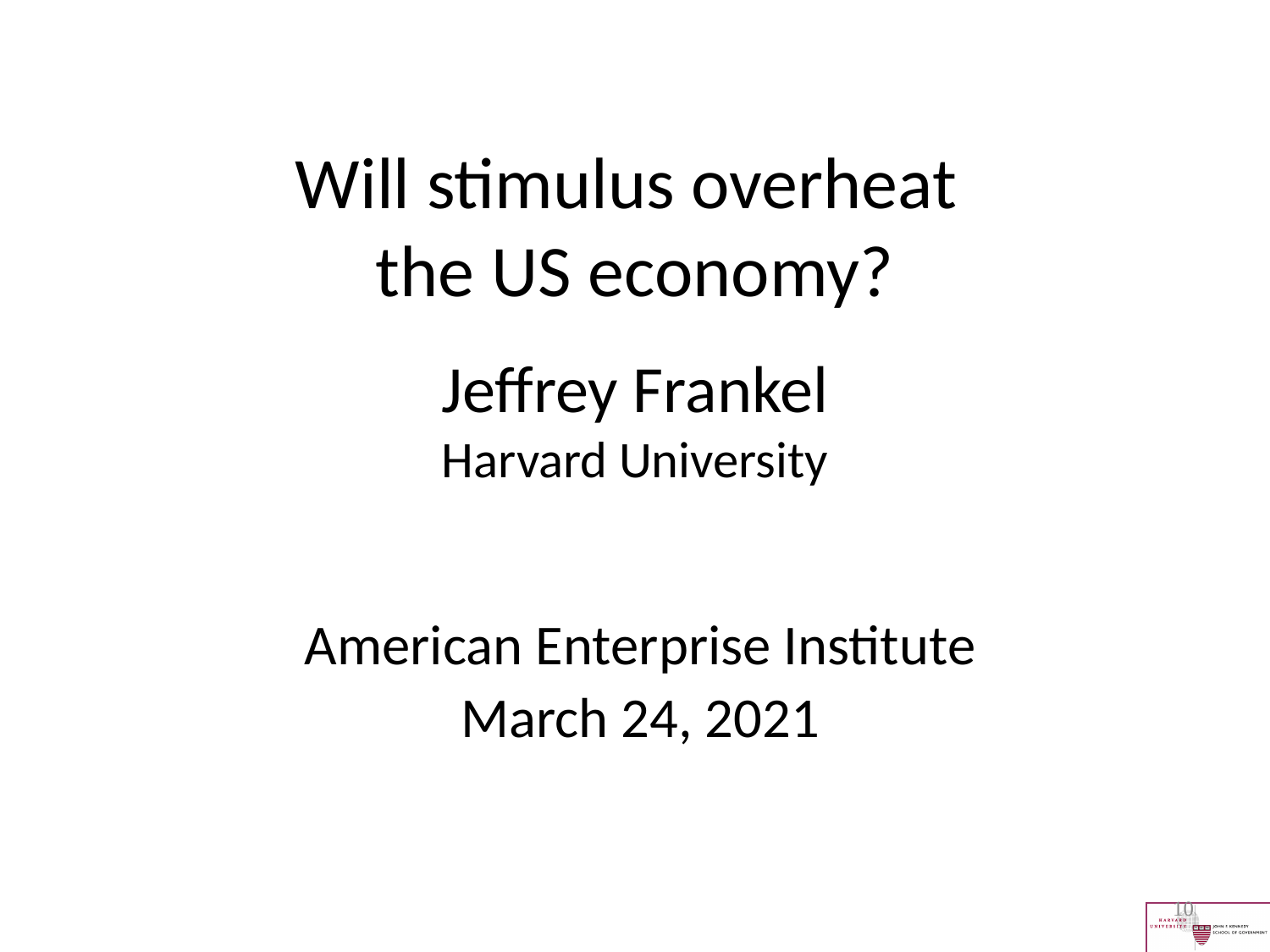

# Will stimulus overheat the US economy? Jeffrey Frankel Harvard University

American Enterprise Institute
March 24, 2021
10